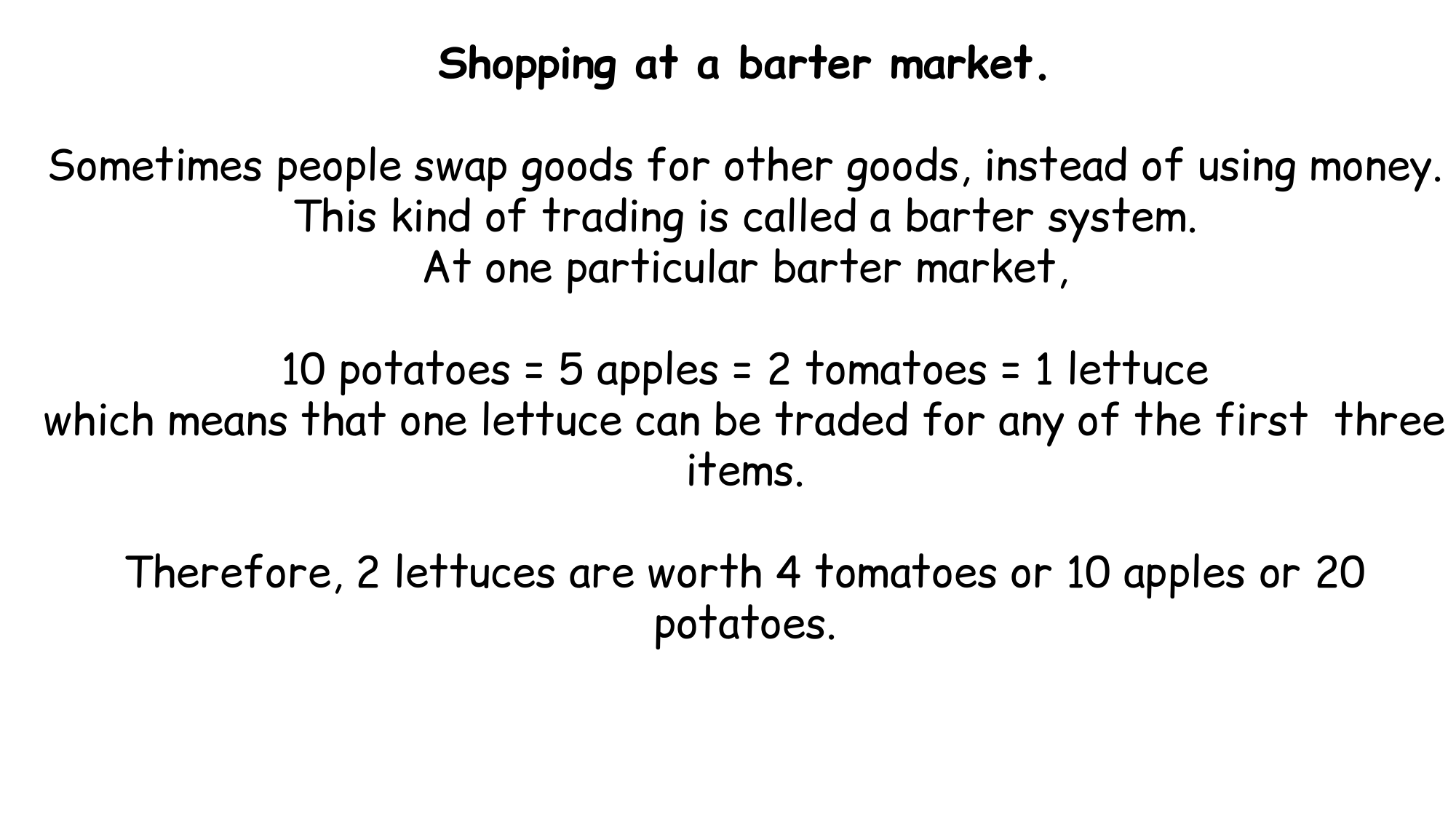

Shopping at a barter market.

Sometimes people swap goods for other goods, instead of using money. This kind of trading is called a barter system.
At one particular barter market,

10 potatoes = 5 apples = 2 tomatoes = 1 lettuce
which means that one lettuce can be traded for any of the first  three items.

Therefore, 2 lettuces are worth 4 tomatoes or 10 apples or 20 potatoes.